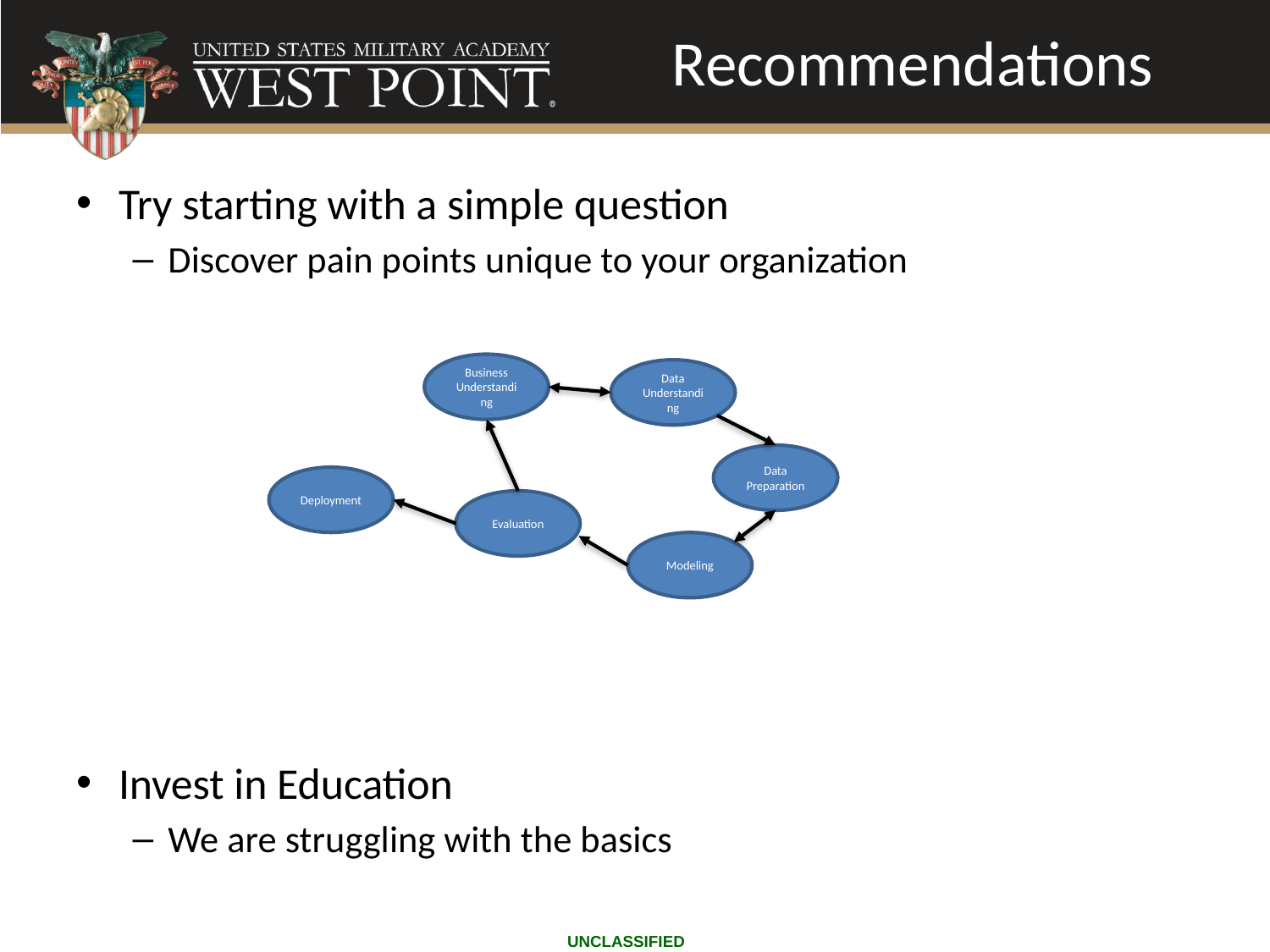

Recommendations
# Agenda – Day 3
Try starting with a simple question
Discover pain points unique to your organization

Invest in Education
We are struggling with the basics

Business Understanding
Data Understanding
Data Preparation
Deployment
Evaluation
Modeling